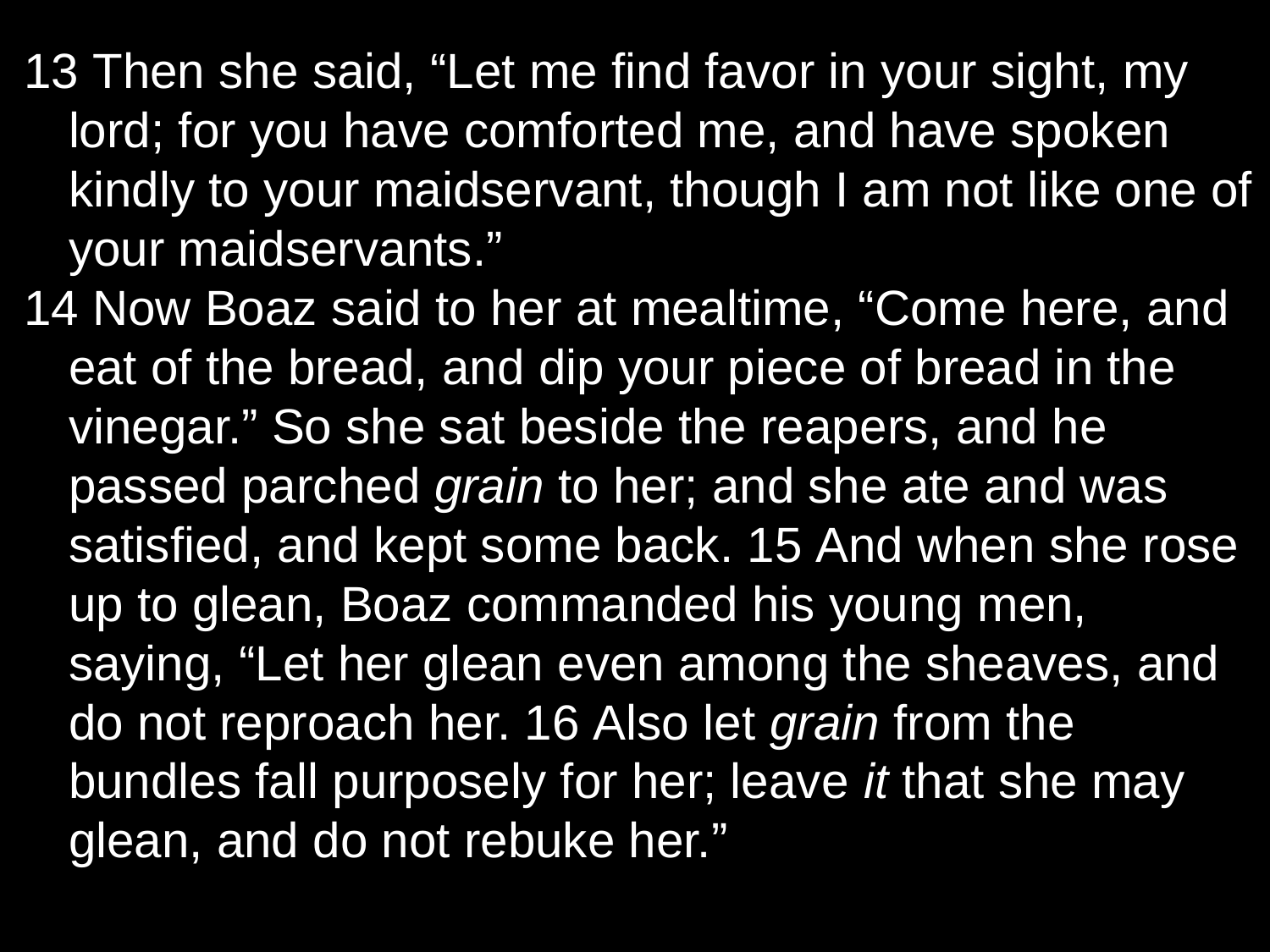

13 Then she said, “Let me find favor in your sight, my lord; for you have comforted me, and have spoken kindly to your maidservant, though I am not like one of your maidservants.”
14 Now Boaz said to her at mealtime, “Come here, and eat of the bread, and dip your piece of bread in the vinegar.” So she sat beside the reapers, and he passed parched grain to her; and she ate and was satisfied, and kept some back. 15 And when she rose up to glean, Boaz commanded his young men, saying, “Let her glean even among the sheaves, and do not reproach her. 16 Also let grain from the bundles fall purposely for her; leave it that she may glean, and do not rebuke her.”